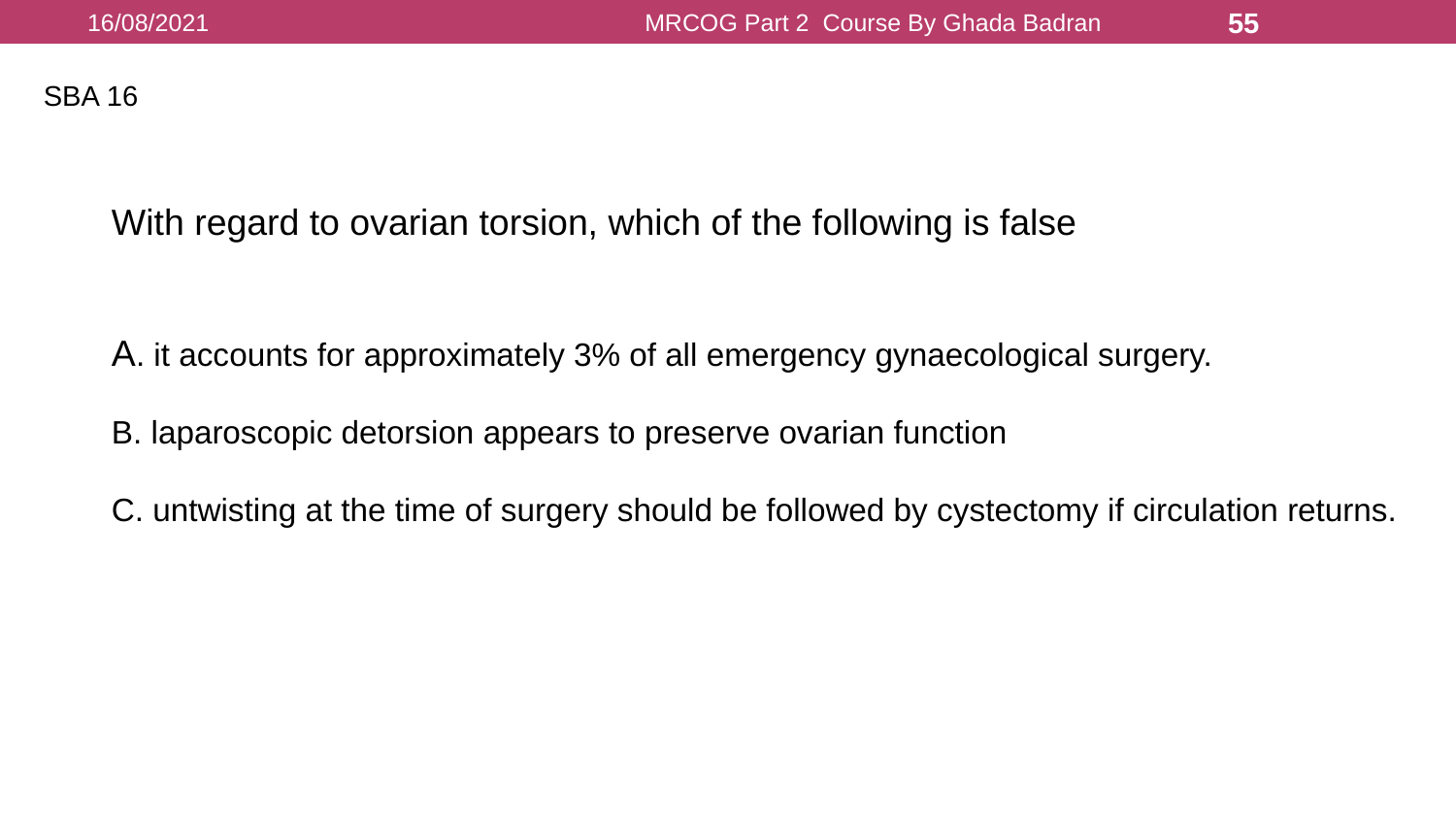

16/08/2021
MRCOG Part 2  Course By Ghada Badran
55
SBA 16
With regard to ovarian torsion, which of the following is false

A. it accounts for approximately 3% of all emergency gynaecological surgery.

B. laparoscopic detorsion appears to preserve ovarian function

C. untwisting at the time of surgery should be followed by cystectomy if circulation returns.